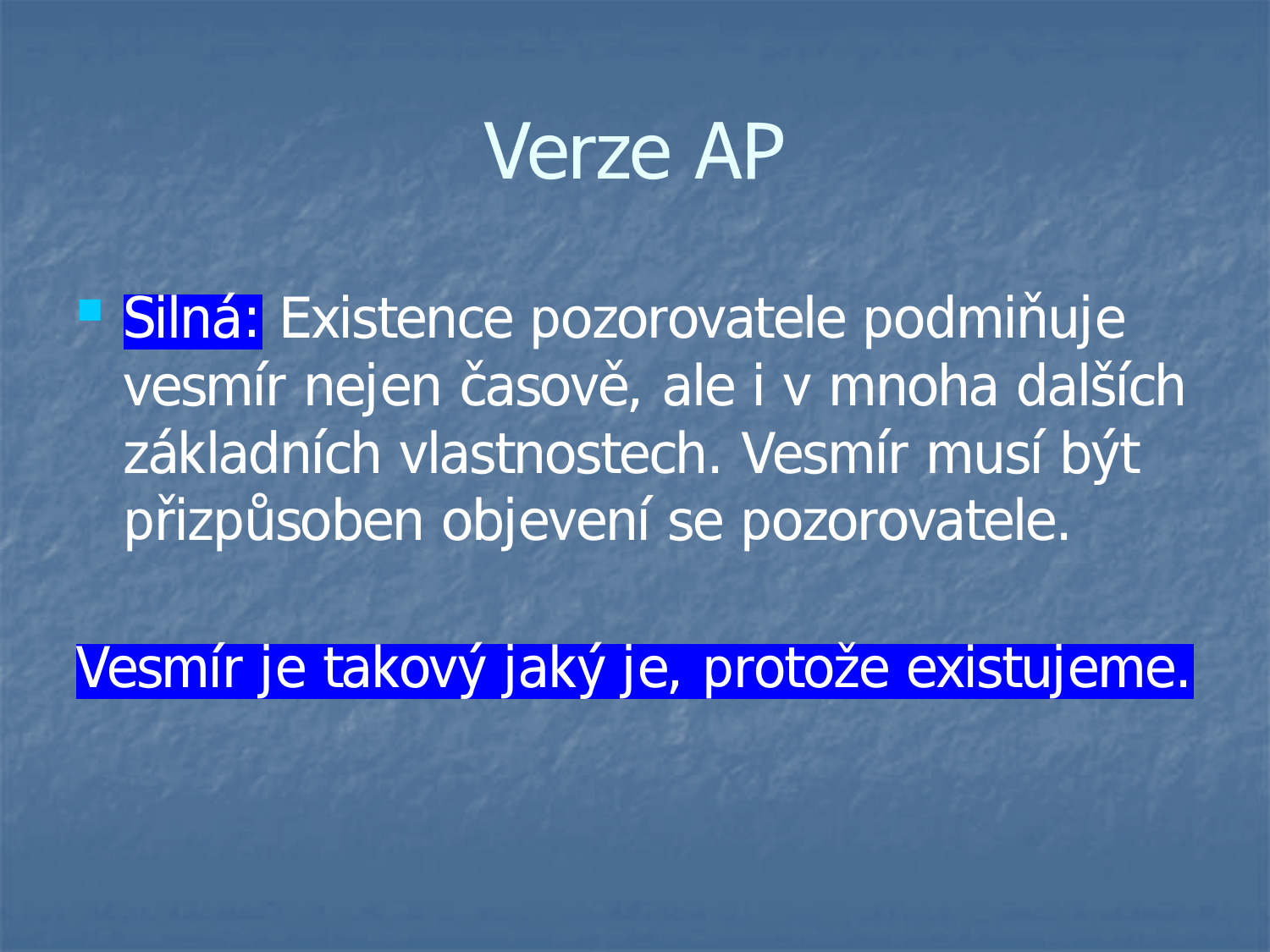

# Verze AP
Silná: Existence pozorovatele podmiňuje vesmír nejen časově, ale i v mnoha dalších základních vlastnostech. Vesmír musí být přizpůsoben objevení se pozorovatele.
Vesmír je takový jaký je, protože existujeme.